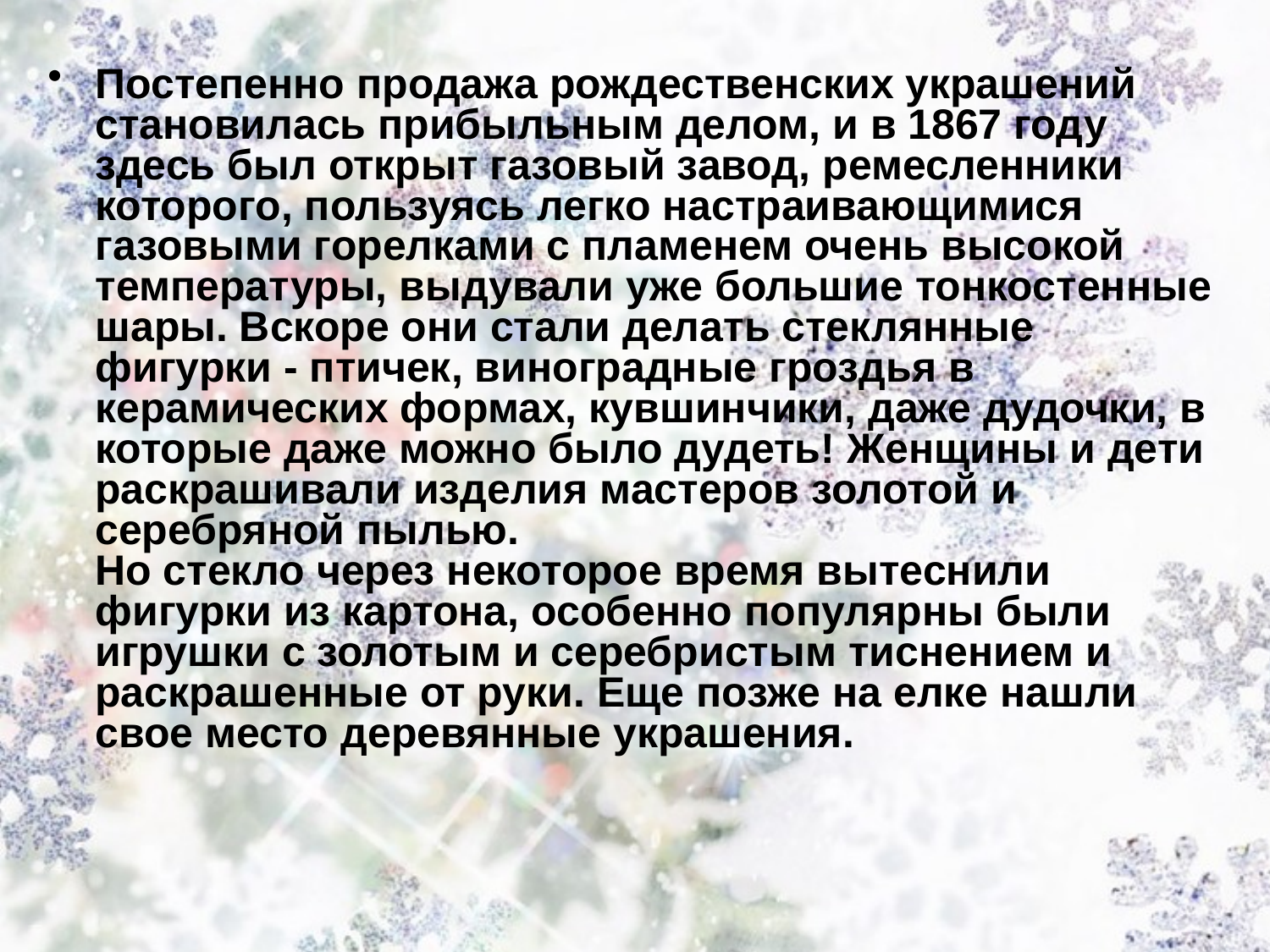

Постепенно продажа рождественских украшений становилась прибыльным делом, и в 1867 году здесь был открыт газовый завод, ремесленники которого, пользуясь легко настраивающимися газовыми горелками с пламенем очень высокой температуры, выдували уже большие тонкостенные шары. Вскоре они стали делать стеклянные фигурки - птичек, виноградные гроздья в керамических формах, кувшинчики, даже дудочки, в которые даже можно было дудеть! Женщины и дети раскрашивали изделия мастеров золотой и серебряной пылью.
Но стекло через некоторое время вытеснили фигурки из картона, особенно популярны были игрушки с золотым и серебристым тиснением и раскрашенные от руки. Еще позже на елке нашли свое место деревянные украшения.